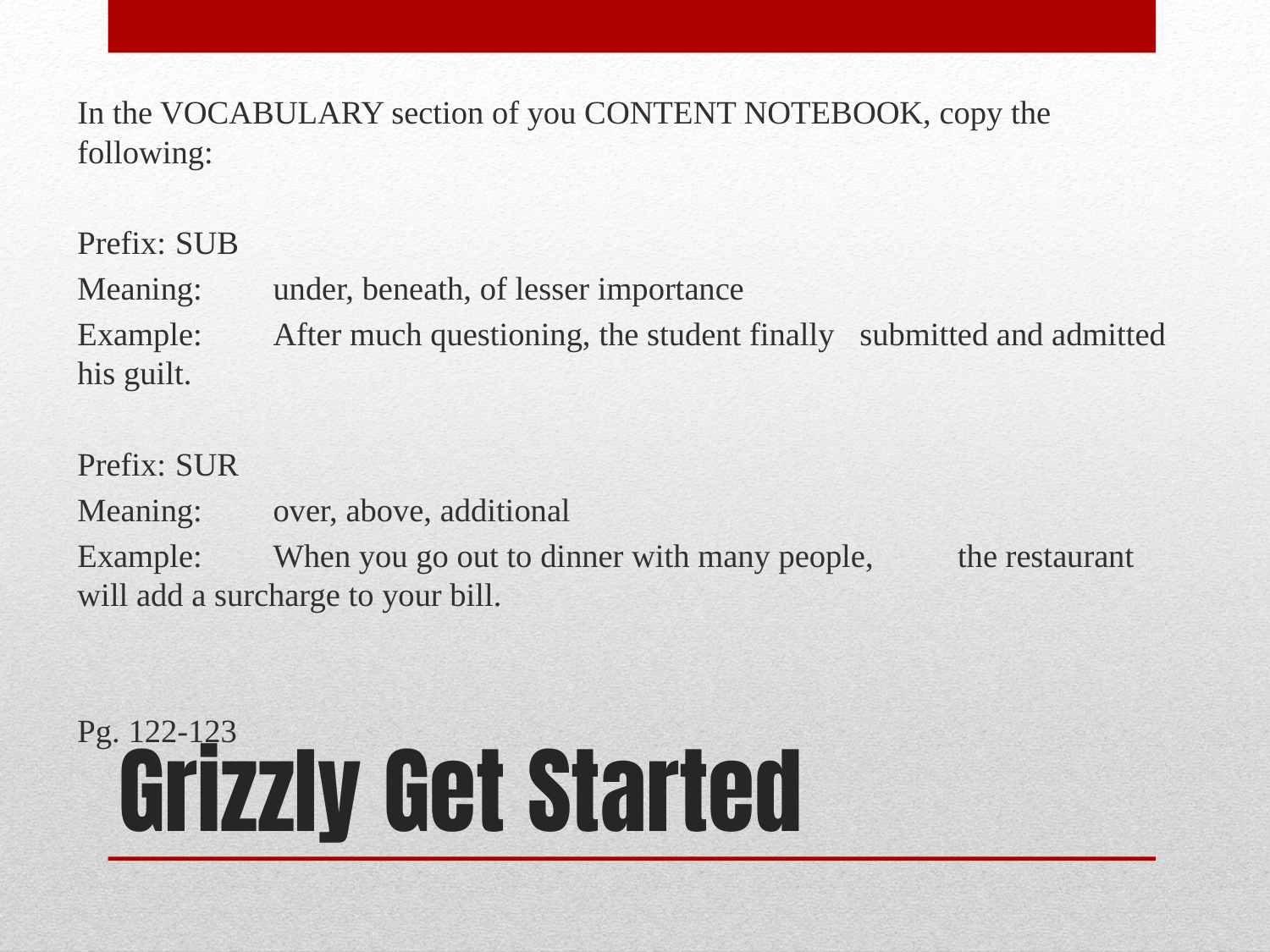

In the VOCABULARY section of you CONTENT NOTEBOOK, copy the following:

Prefix: 		SUB
Meaning:		under, beneath, of lesser importance
Example:		After much questioning, the student finally 			submitted and admitted his guilt.

Prefix: 		SUR
Meaning:		over, above, additional
Example:		When you go out to dinner with many people, 			the restaurant will add a surcharge to your bill.

Pg. 122-123

# Grizzly Get Started